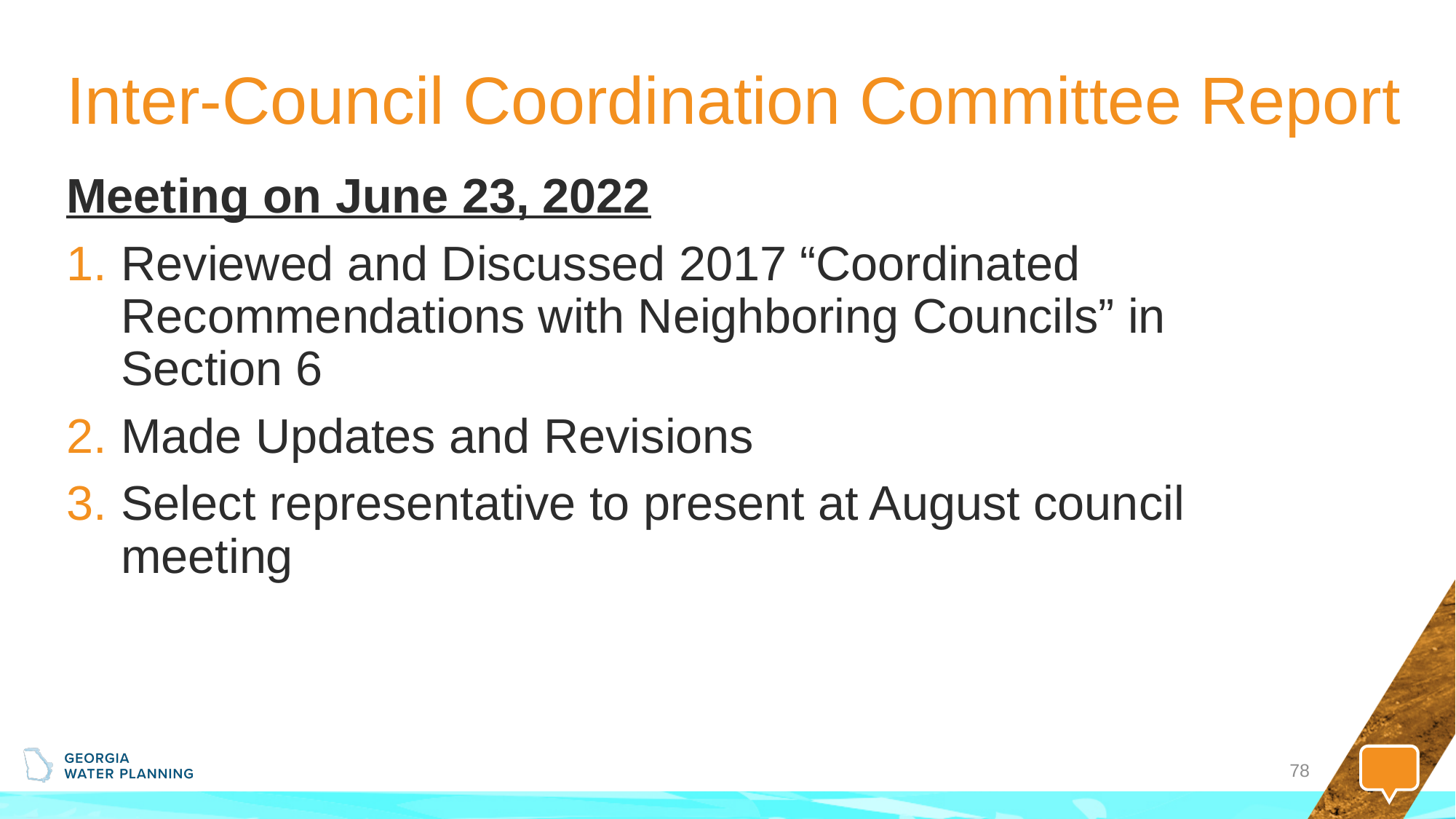

# Inter-Council Coordination Committee Report
Meeting on June 23, 2022
Reviewed and Discussed 2017 “Coordinated Recommendations with Neighboring Councils” in Section 6
Made Updates and Revisions
Select representative to present at August council meeting

78